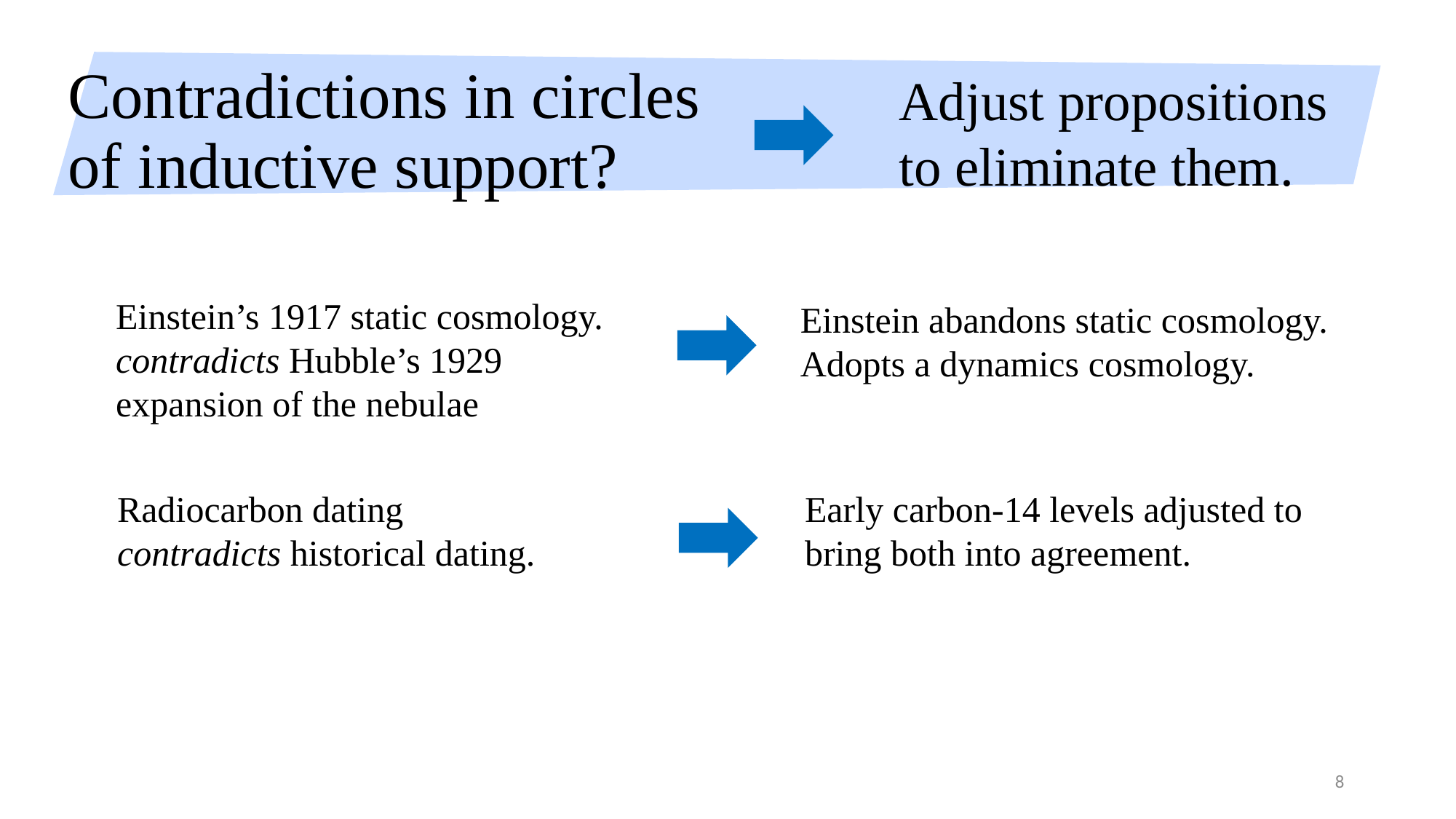

# Contradictions in circles of inductive support?
Adjust propositions to eliminate them.

Einstein’s 1917 static cosmology.
contradicts Hubble’s 1929 expansion of the nebulae
Einstein abandons static cosmology. Adopts a dynamics cosmology.

Early carbon-14 levels adjusted to bring both into agreement.
Radiocarbon dating
contradicts historical dating.

8